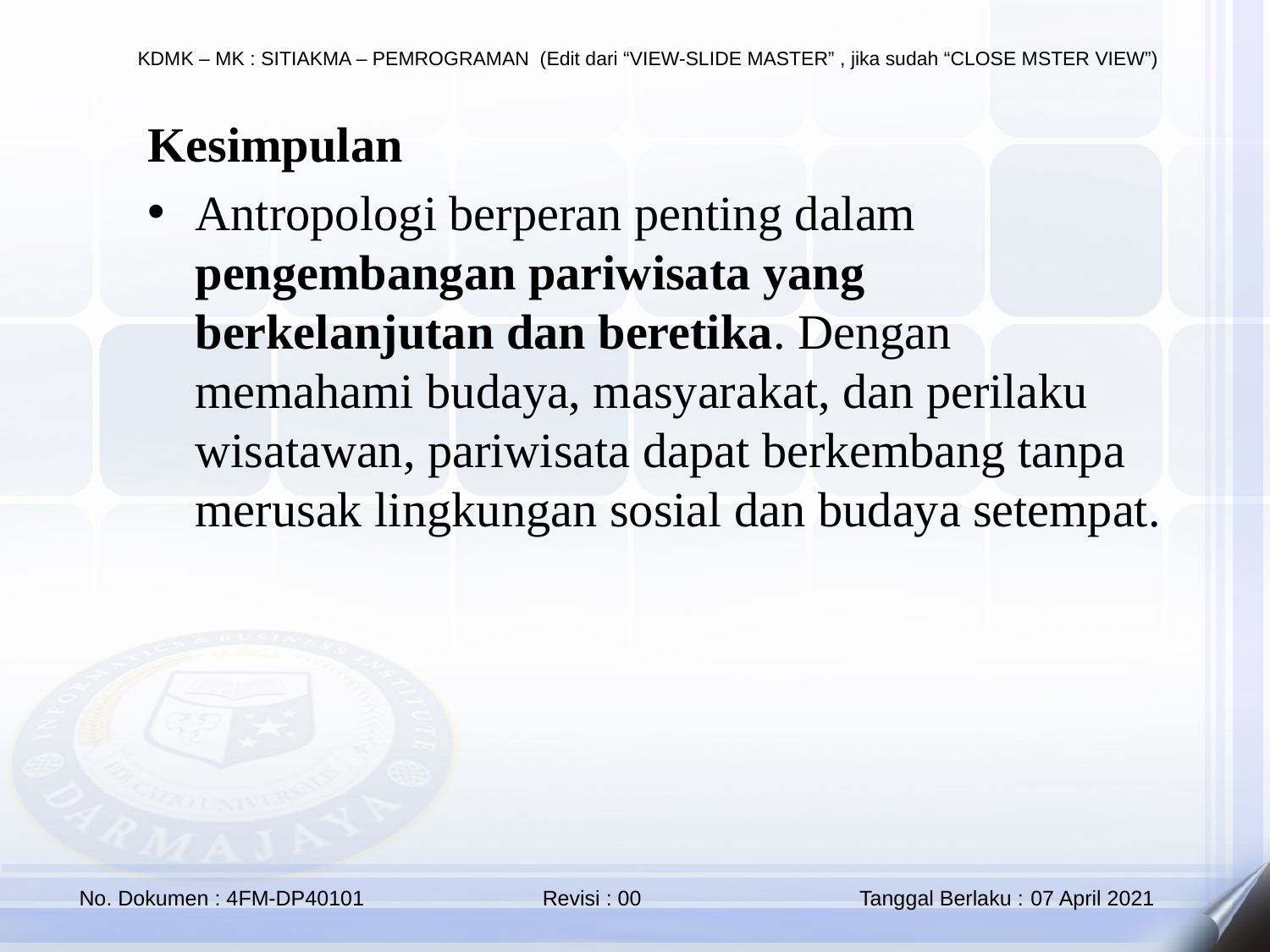

Kesimpulan
Antropologi berperan penting dalam pengembangan pariwisata yang berkelanjutan dan beretika. Dengan memahami budaya, masyarakat, dan perilaku wisatawan, pariwisata dapat berkembang tanpa merusak lingkungan sosial dan budaya setempat.